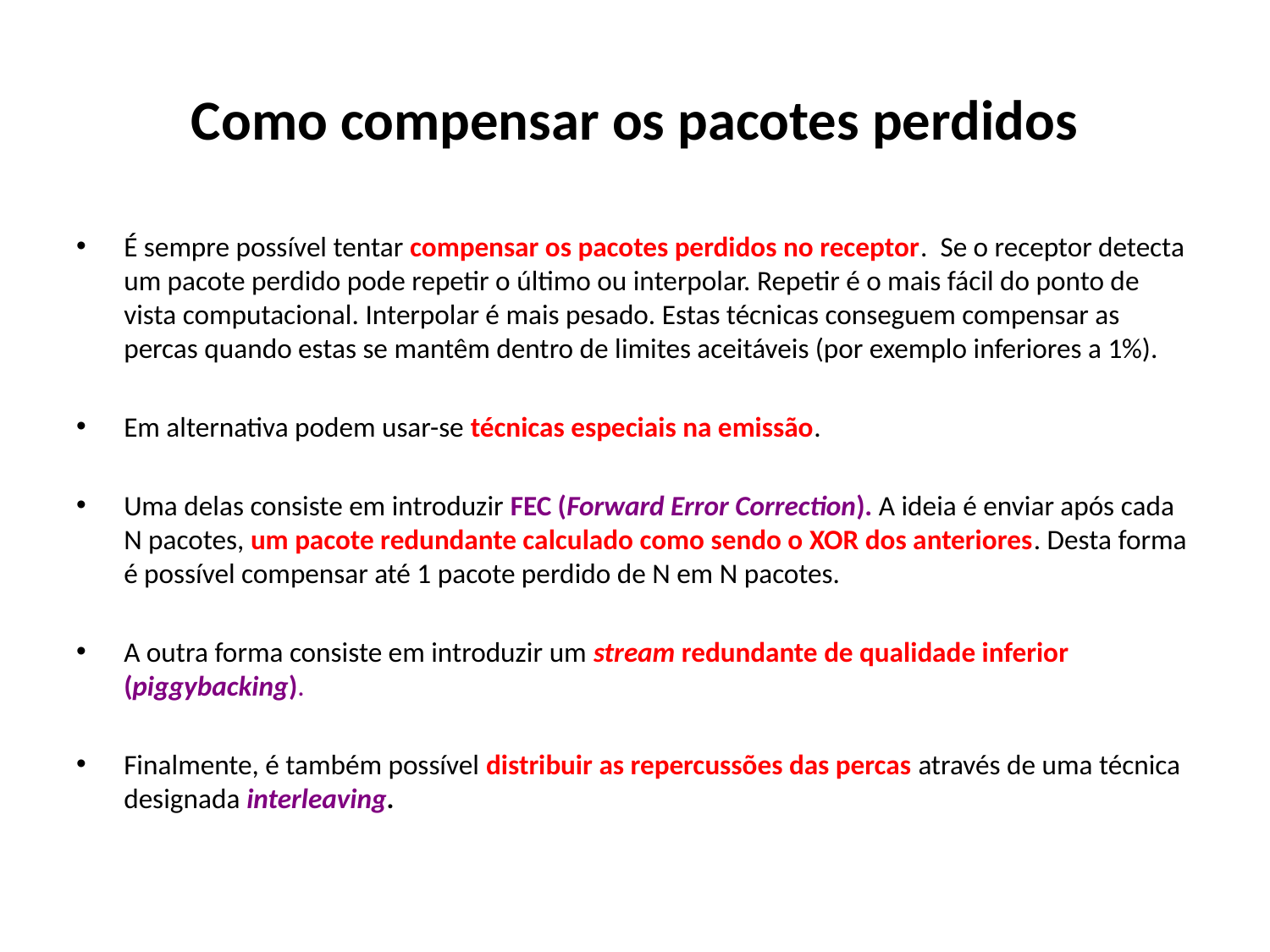

# Como compensar os pacotes perdidos
É sempre possível tentar compensar os pacotes perdidos no receptor.  Se o receptor detecta um pacote perdido pode repetir o último ou interpolar. Repetir é o mais fácil do ponto de vista computacional. Interpolar é mais pesado. Estas técnicas conseguem compensar as percas quando estas se mantêm dentro de limites aceitáveis (por exemplo inferiores a 1%).

Em alternativa podem usar-se técnicas especiais na emissão.

Uma delas consiste em introduzir FEC (Forward Error Correction). A ideia é enviar após cada N pacotes, um pacote redundante calculado como sendo o XOR dos anteriores. Desta forma é possível compensar até 1 pacote perdido de N em N pacotes.

A outra forma consiste em introduzir um stream redundante de qualidade inferior (piggybacking).

Finalmente, é também possível distribuir as repercussões das percas através de uma técnica designada interleaving.